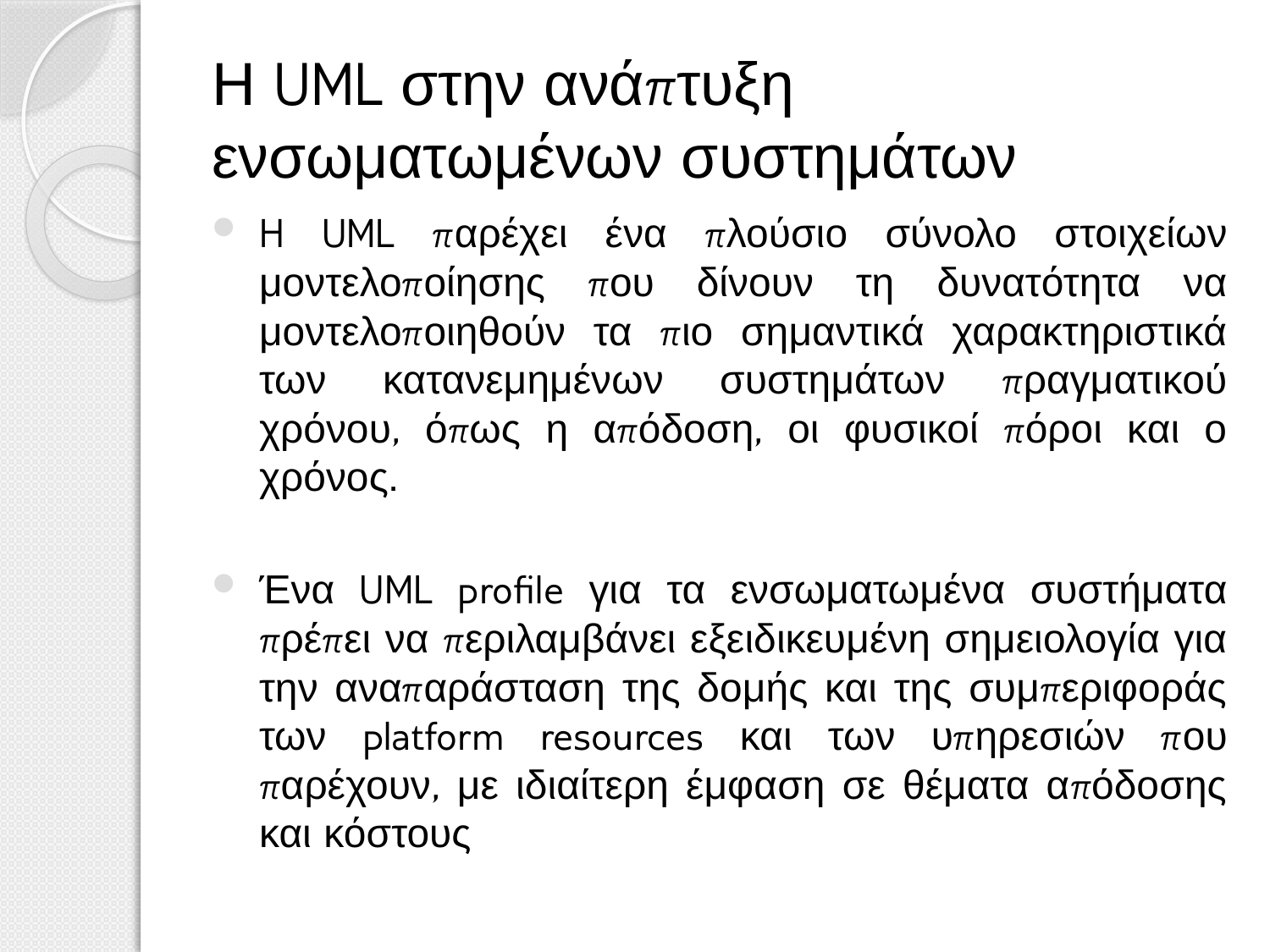

# Η UML στην ανάπτυξη ενσωματωμένων συστημάτων
H UML παρέχει ένα πλούσιο σύνολο στοιχείων μοντελοποίησης που δίνουν τη δυνατότητα να μοντελοποιηθούν τα πιο σημαντικά χαρακτηριστικά των κατανεμημένων συστημάτων πραγματικού χρόνου, όπως η απόδοση, οι φυσικοί πόροι και ο χρόνος.

Ένα UML profile για τα ενσωματωμένα συστήματα πρέπει να περιλαμβάνει εξειδικευμένη σημειολογία για την αναπαράσταση της δομής και της συμπεριφοράς των platform resources και των υπηρεσιών που παρέχουν, με ιδιαίτερη έμφαση σε θέματα απόδοσης και κόστους